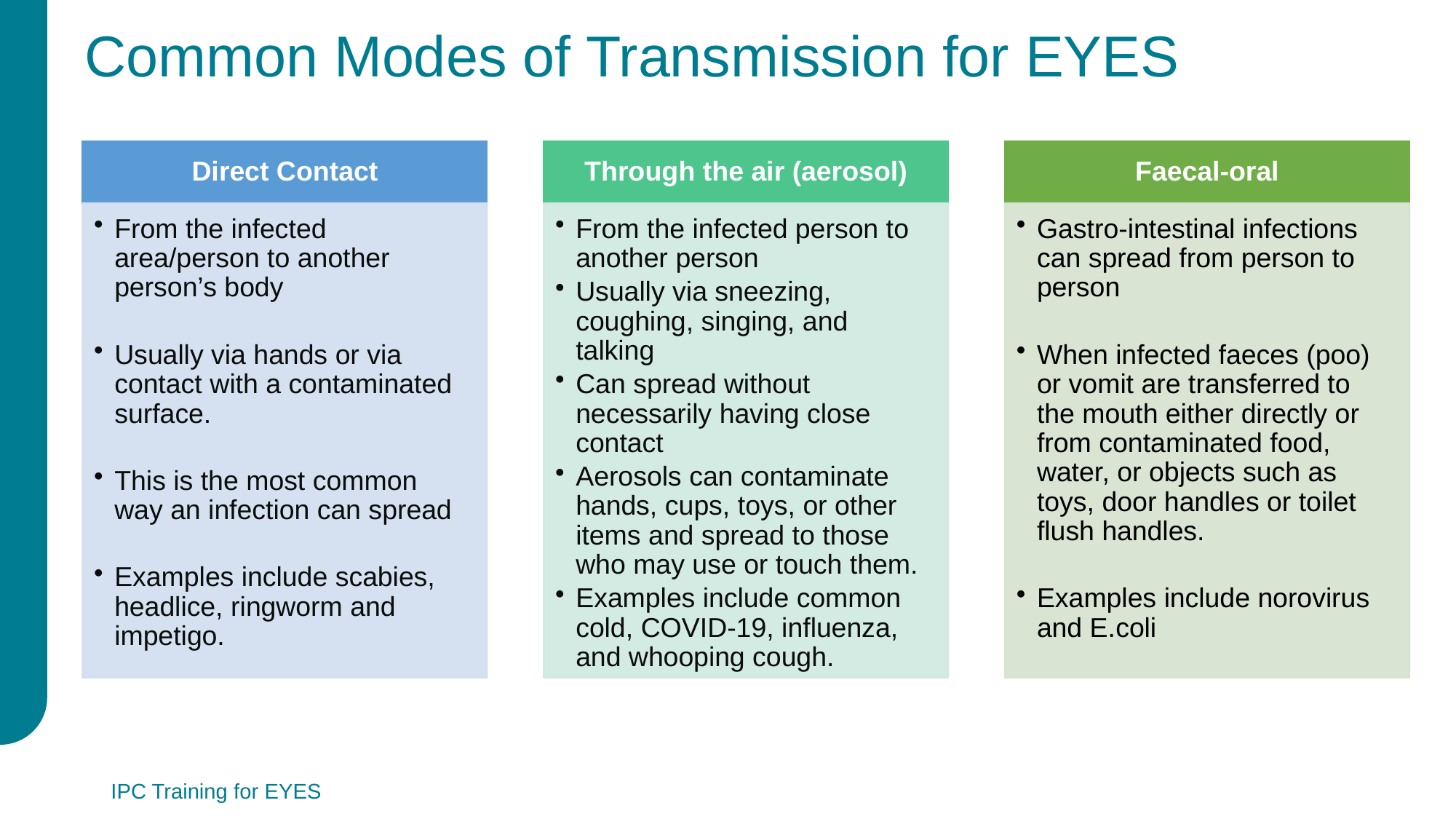

# Common Modes of Transmission for EYES
Direct Contact
From the infected area/person to another person’s body

Usually via hands or via contact with a contaminated surface.

This is the most common way an infection can spread

Examples include scabies, headlice, ringworm and impetigo.
Through the air (aerosol)
From the infected person to another person
Usually via sneezing, coughing, singing, and talking
Can spread without necessarily having close contact
Aerosols can contaminate hands, cups, toys, or other items and spread to those who may use or touch them.
Examples include common cold, COVID-19, influenza, and whooping cough.
Faecal-oral
Gastro-intestinal infections can spread from person to person

When infected faeces (poo) or vomit are transferred to the mouth either directly or from contaminated food, water, or objects such as toys, door handles or toilet flush handles.

Examples include norovirus and E.coli
IPC Training for EYES